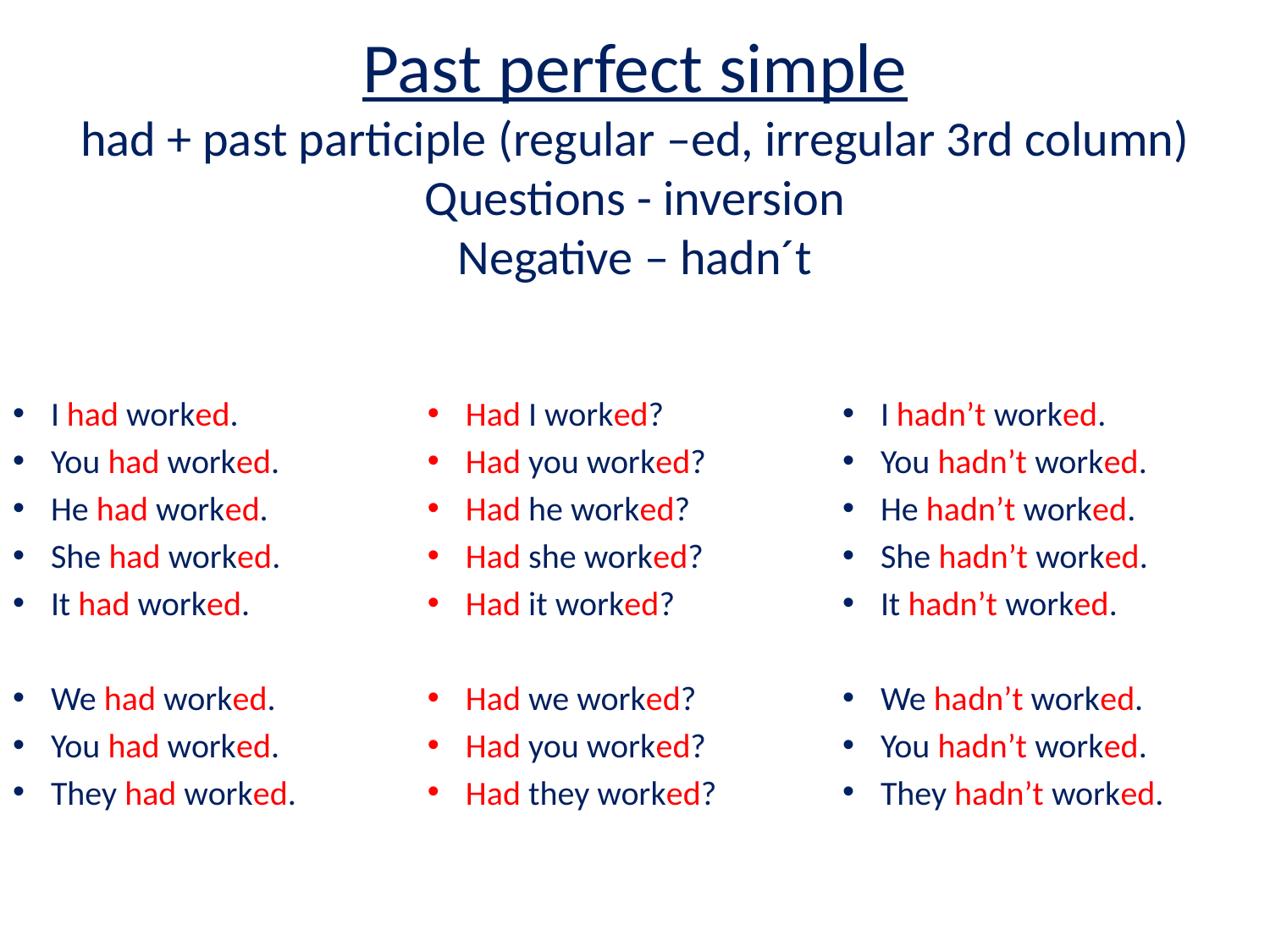

# Past perfect simple had + past participle (regular –ed, irregular 3rd column) Questions - inversion Negative – hadn´t
I had worked.
You had worked.
He had worked.
She had worked.
It had worked.

We had worked.
You had worked.
They had worked.

Had I worked?
Had you worked?
Had he worked?
Had she worked?
Had it worked?

Had we worked?
Had you worked?
Had they worked?

I hadn’t worked.
You hadn’t worked.
He hadn’t worked.
She hadn’t worked.
It hadn’t worked.

We hadn’t worked.
You hadn’t worked.
They hadn’t worked.